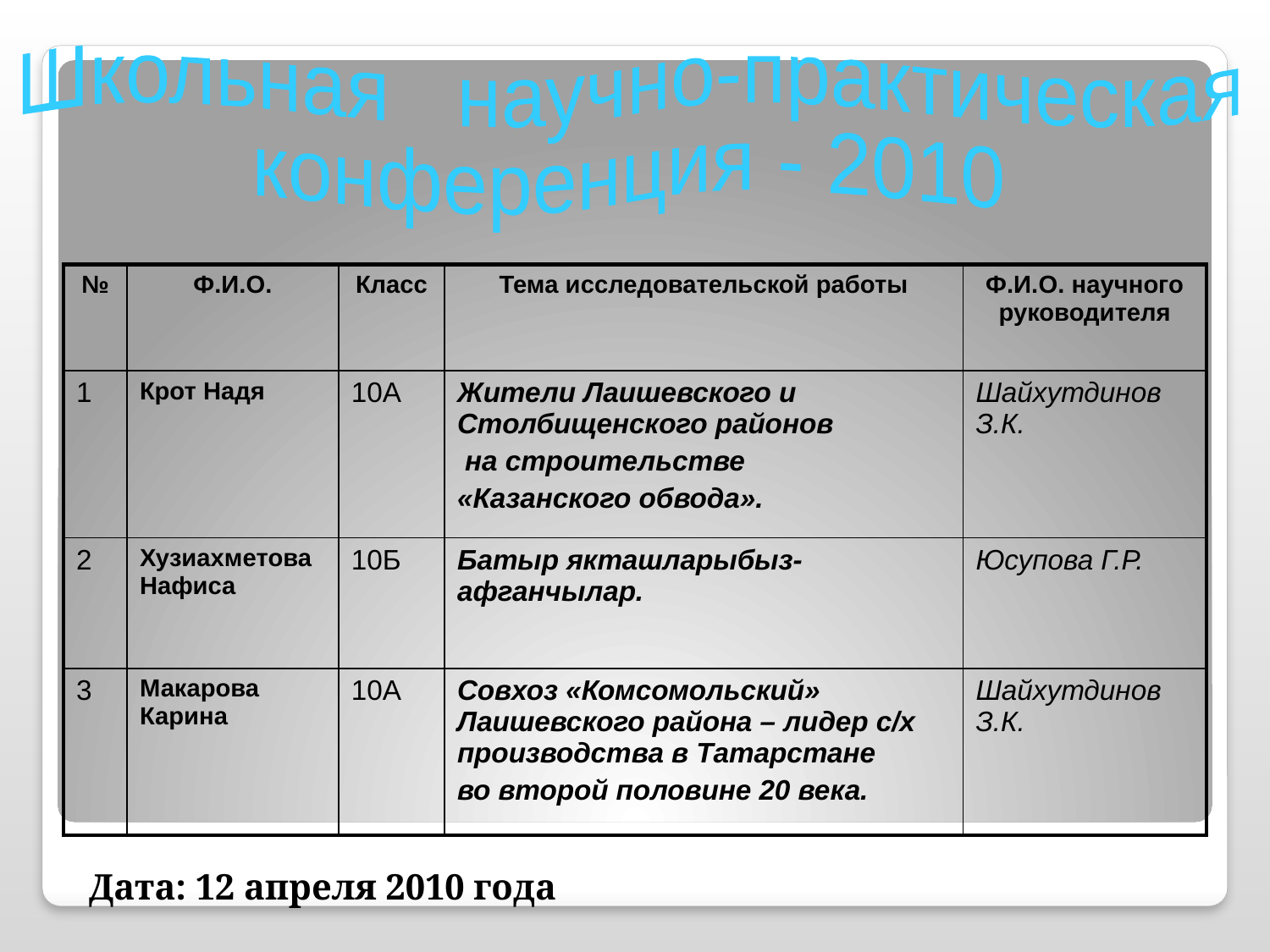

#
Школьная   научно-практическая
конференция - 2010
| № | Ф.И.О. | Класс | Тема исследовательской работы | Ф.И.О. научного руководителя |
| --- | --- | --- | --- | --- |
| 1 | Крот Надя | 10А | Жители Лаишевского и Столбищенского районов на строительстве «Казанского обвода». | Шайхутдинов З.К. |
| 2 | Хузиахметова Нафиса | 10Б | Батыр якташларыбыз-афганчылар. | Юсупова Г.Р. |
| 3 | Макарова Карина | 10А | Совхоз «Комсомольский» Лаишевского района – лидер с/х производства в Татарстане во второй половине 20 века. | Шайхутдинов З.К. |
Дата: 12 апреля 2010 года